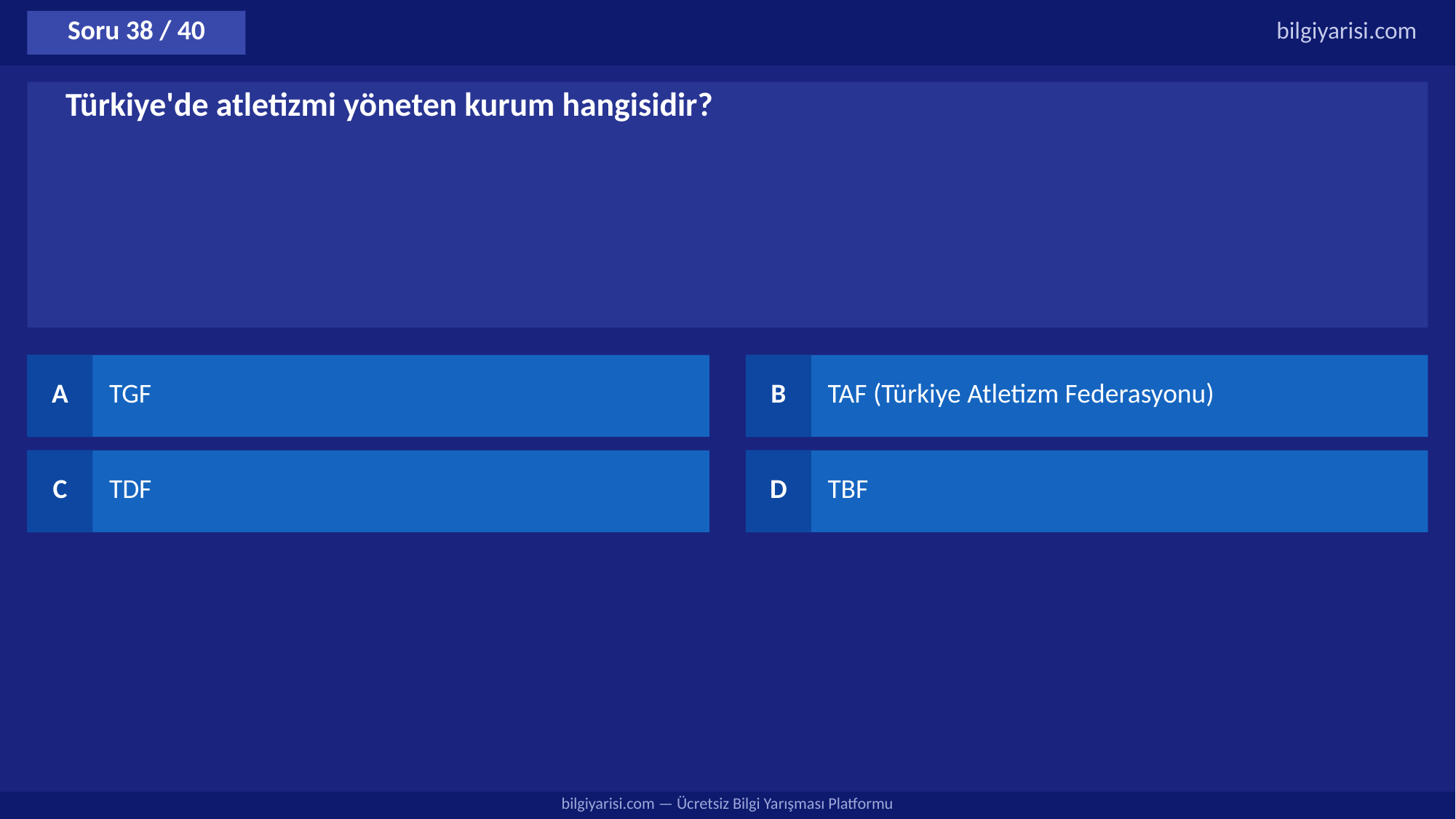

Soru 38 / 40
bilgiyarisi.com

Türkiye'de atletizmi yöneten kurum hangisidir?

A
TGF

B
TAF (Türkiye Atletizm Federasyonu)

C
TDF

D
TBF
bilgiyarisi.com — Ücretsiz Bilgi Yarışması Platformu